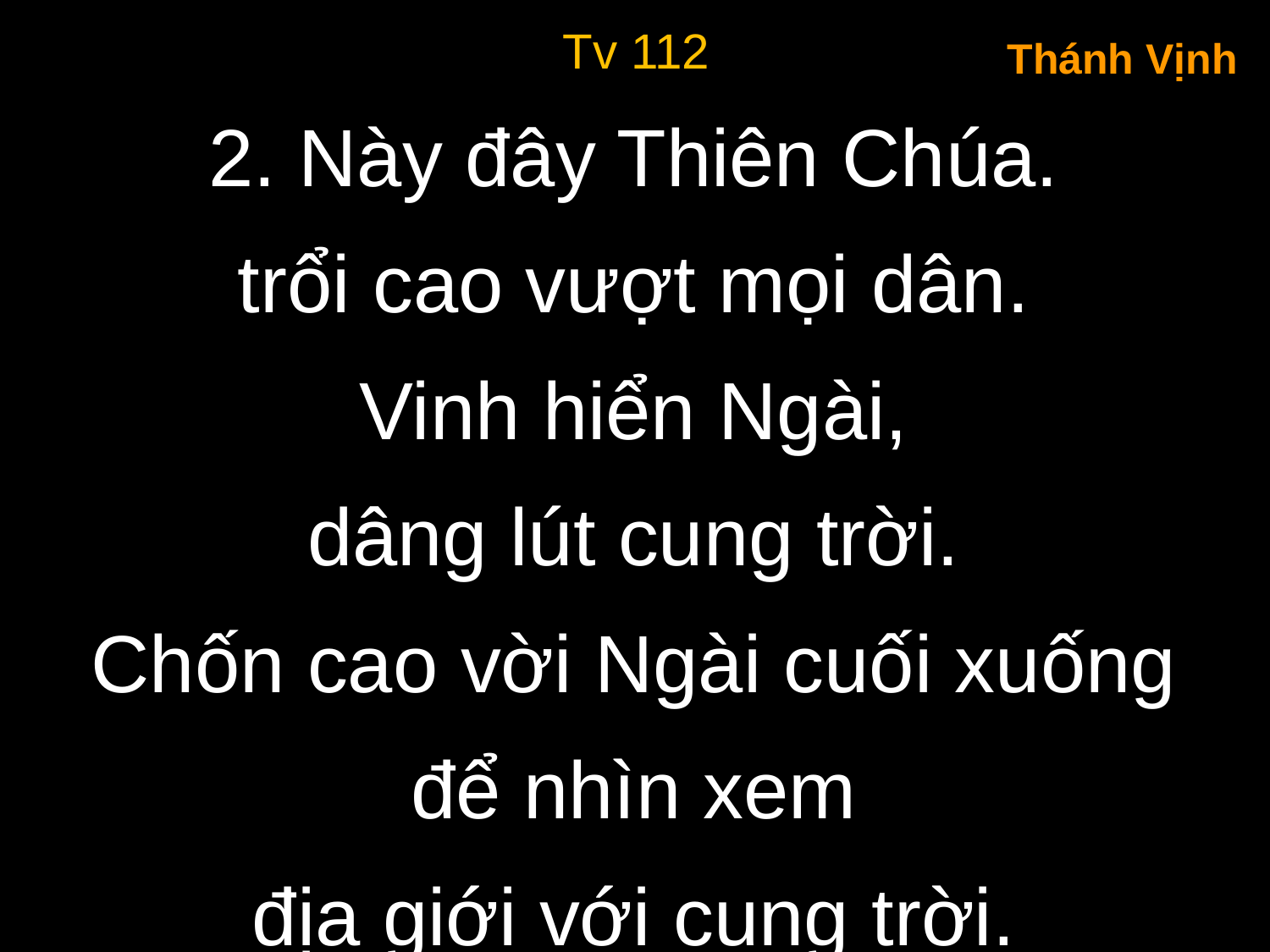

Tv 112
Thánh Vịnh
2. Này đây Thiên Chúa.
trổi cao vượt mọi dân.
Vinh hiển Ngài,
dâng lút cung trời.
Chốn cao vời Ngài cuối xuống
để nhìn xem
địa giới với cung trời.